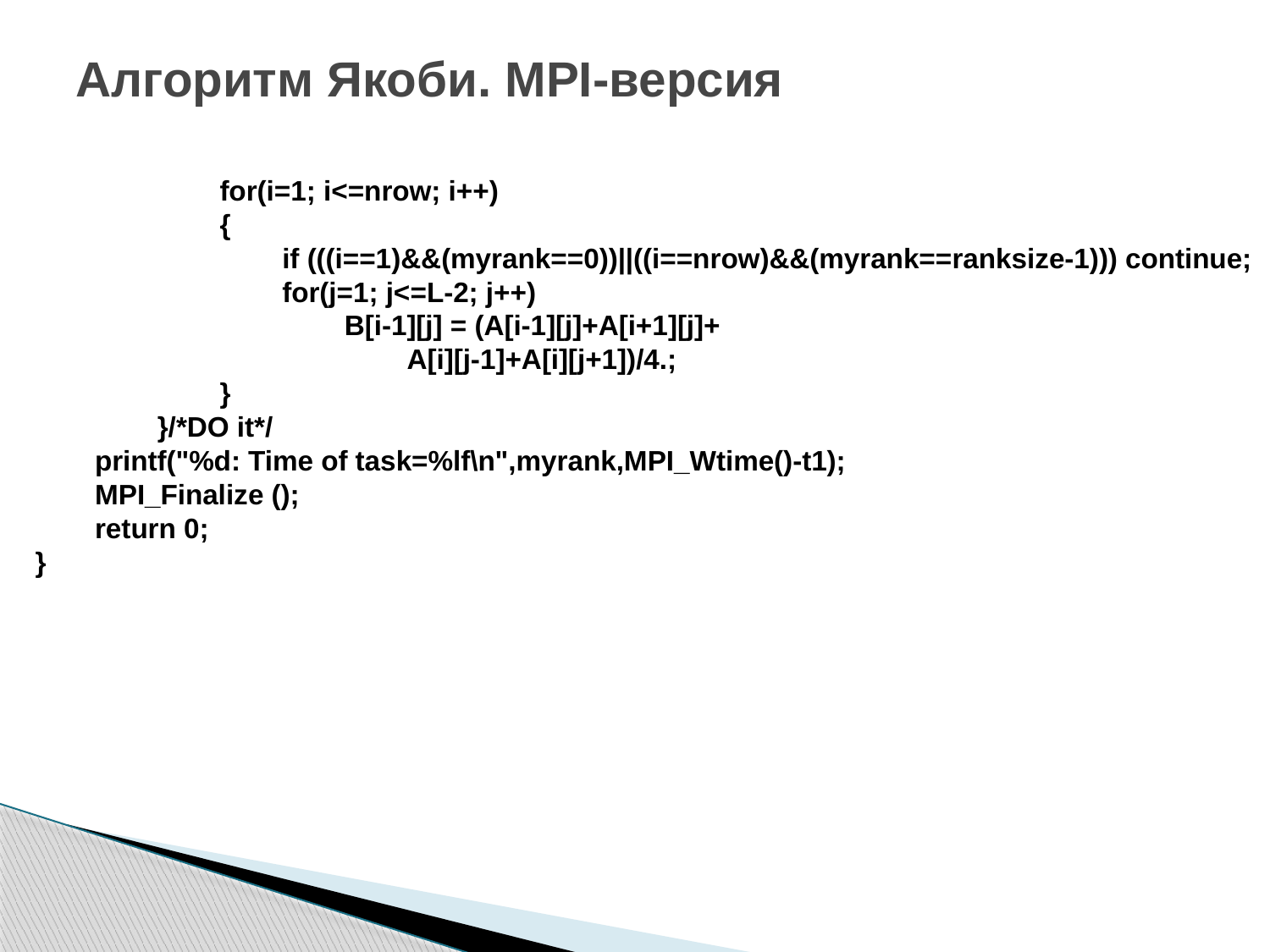

# Алгоритм Якоби. MPI-версия
			for(i=1; i<=nrow; i++)
			{
				if (((i==1)&&(myrank==0))||((i==nrow)&&(myrank==ranksize-1))) continue;
				for(j=1; j<=L-2; j++)
					B[i-1][j] = (A[i-1][j]+A[i+1][j]+
						A[i][j-1]+A[i][j+1])/4.;
			}
		}/*DO it*/
	printf("%d: Time of task=%lf\n",myrank,MPI_Wtime()-t1);
	MPI_Finalize ();
	return 0;
}